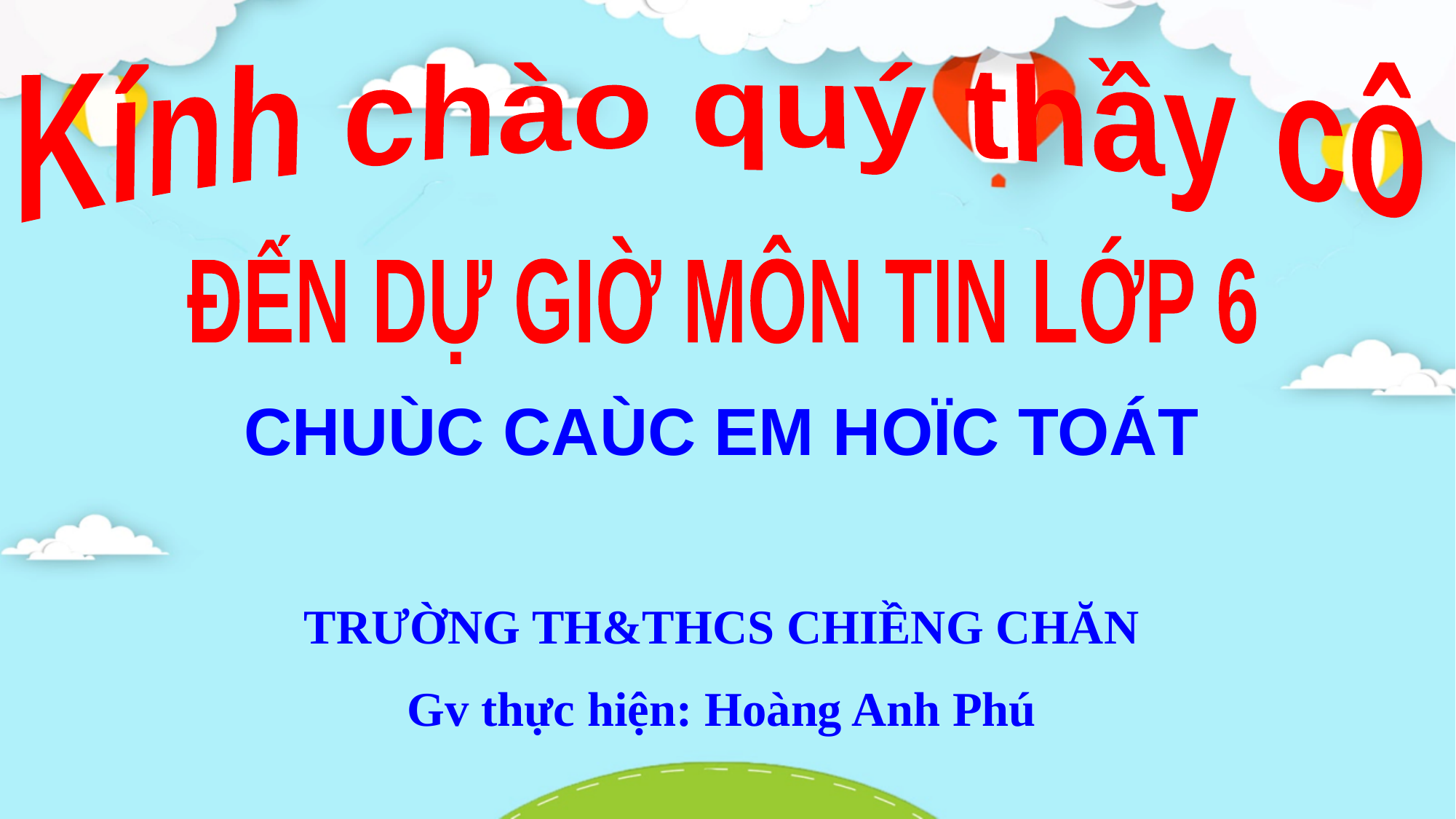

Kính chào quý thầy cô
ĐẾN DỰ GIỜ MÔN TIN LỚP 6
CHUÙC CAÙC EM HOÏC TOÁT
TRƯỜNG TH&THCS CHIỀNG CHĂN
Gv thực hiện: Hoàng Anh Phú